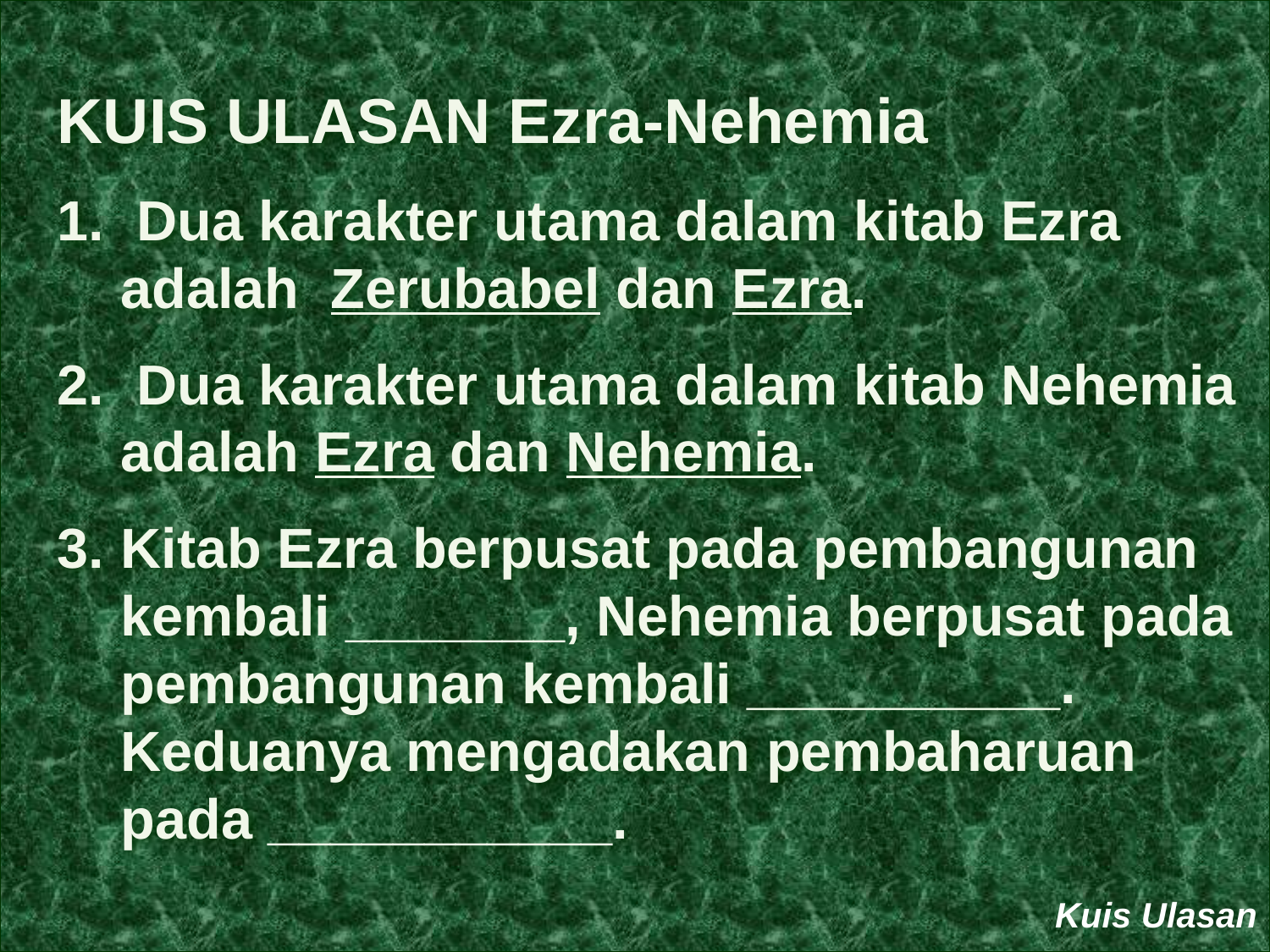

KUIS ULASAN Ezra-Nehemia
 Dua karakter utama dalam kitab Ezra adalah  Zerubabel dan Ezra.
 Dua karakter utama dalam kitab Nehemia adalah Ezra dan Nehemia.
Kitab Ezra berpusat pada pembangunan kembali _______, Nehemia berpusat pada pembangunan kembali __________. Keduanya mengadakan pembaharuan pada ___________.
Kuis Ulasan